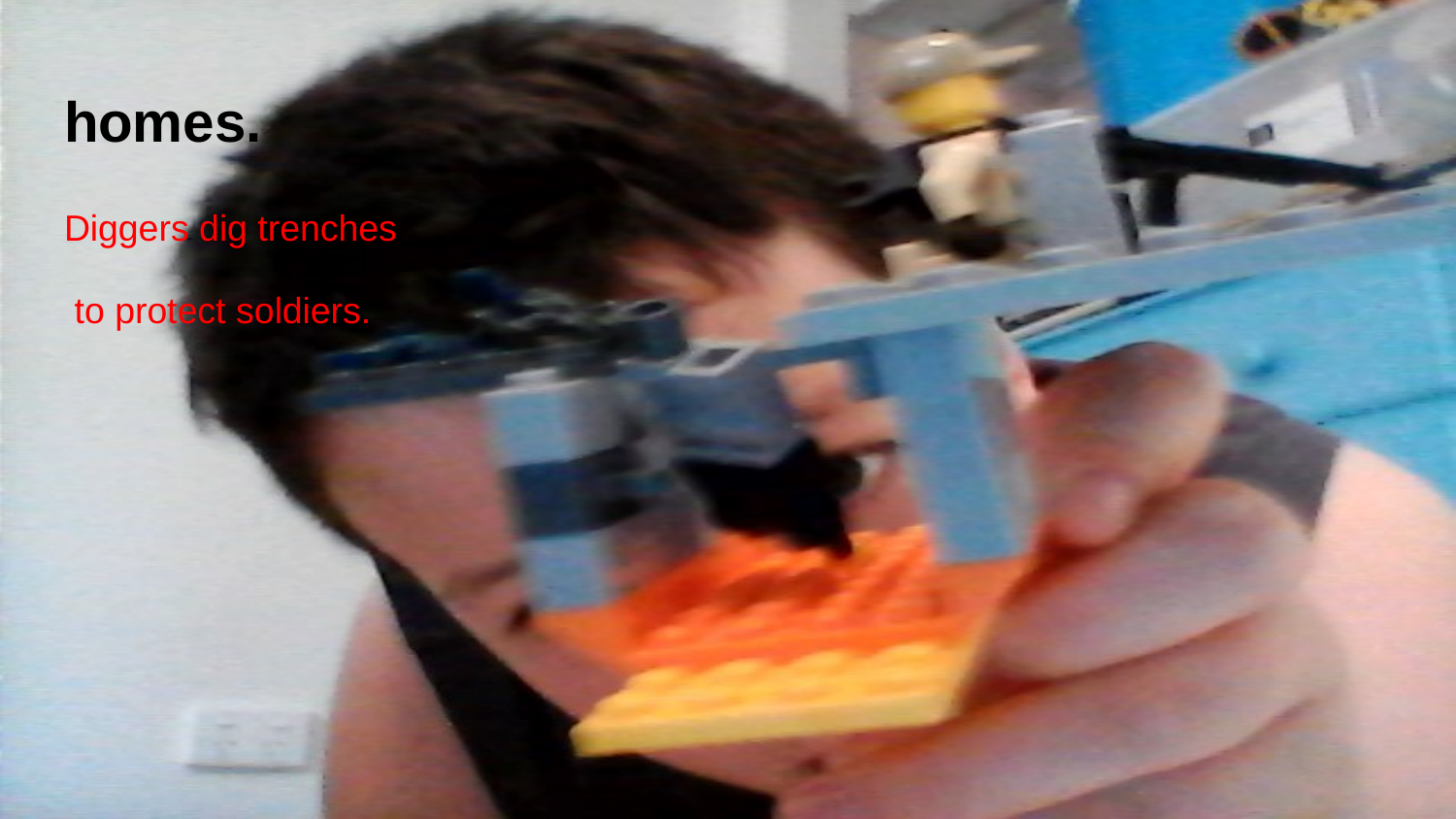

# homes.
Diggers dig trenches
 to protect soldiers.